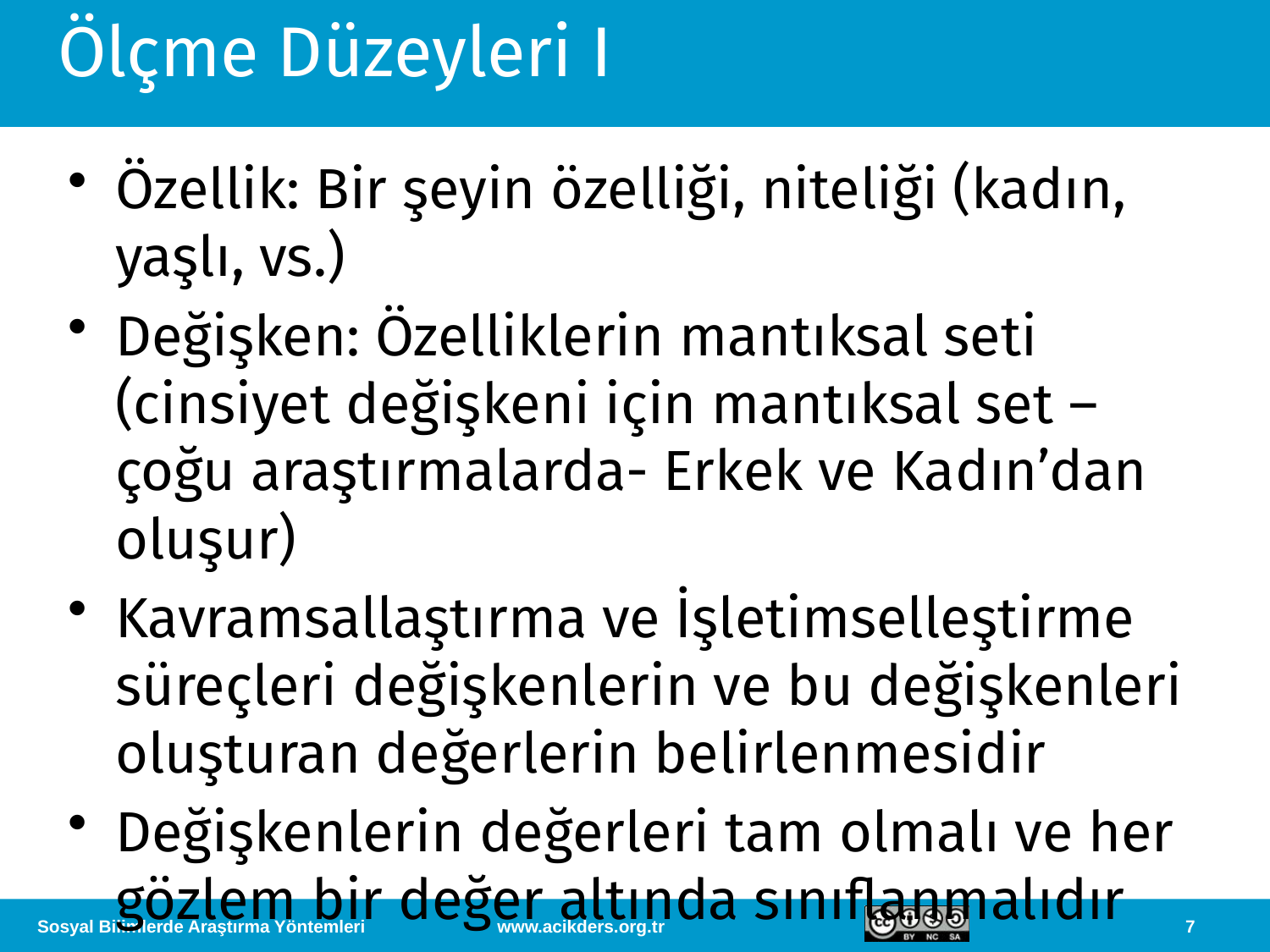

# Ölçme Düzeyleri I
Özellik: Bir şeyin özelliği, niteliği (kadın, yaşlı, vs.)
Değişken: Özelliklerin mantıksal seti (cinsiyet değişkeni için mantıksal set –çoğu araştırmalarda- Erkek ve Kadın’dan oluşur)
Kavramsallaştırma ve İşletimselleştirme süreçleri değişkenlerin ve bu değişkenleri oluşturan değerlerin belirlenmesidir
Değişkenlerin değerleri tam olmalı ve her gözlem bir değer altında sınıflanmalıdır